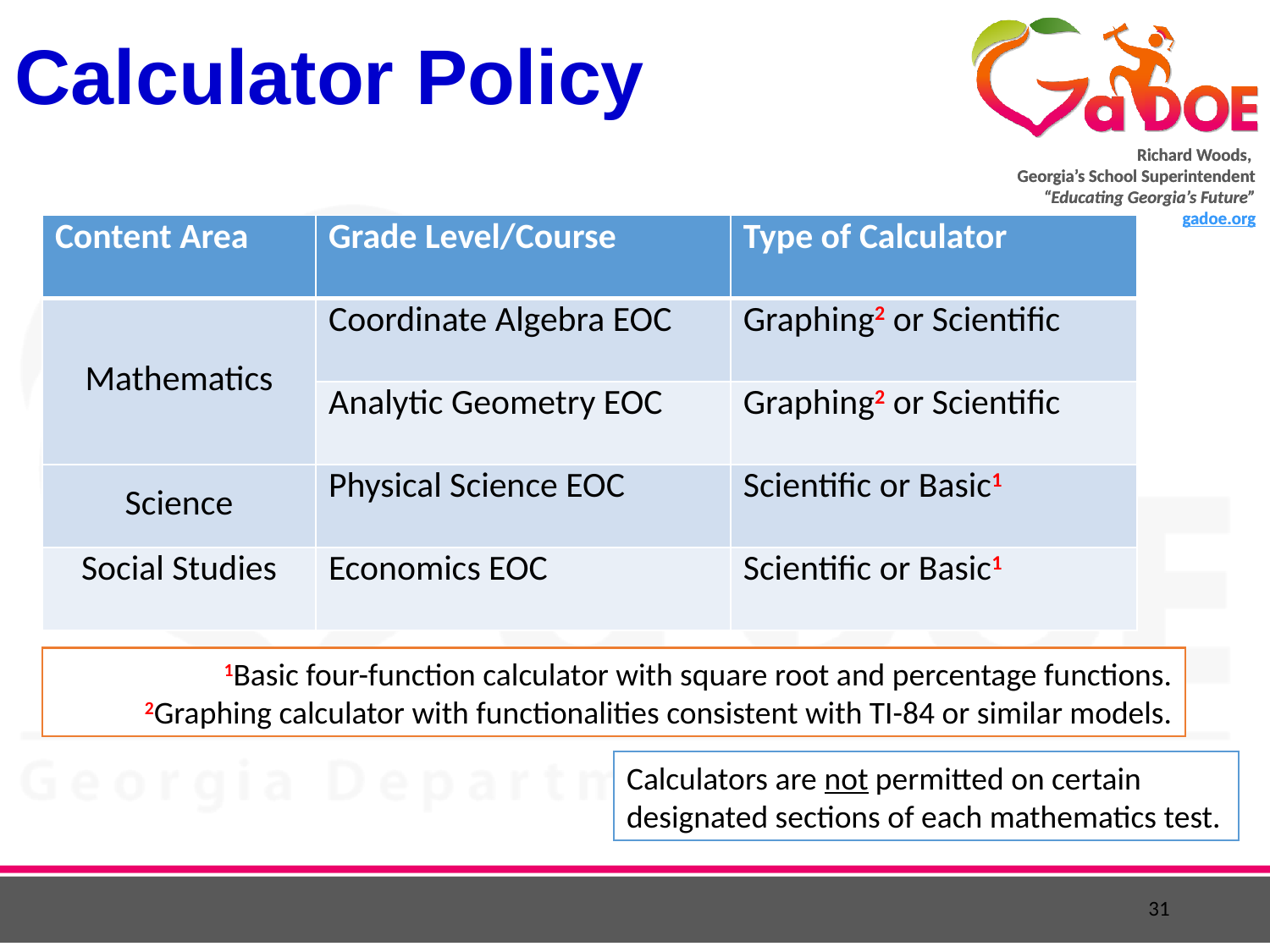

31
# Calculator Policy
| Content Area | Grade Level/Course | Type of Calculator |
| --- | --- | --- |
| Mathematics | Coordinate Algebra EOC | Graphing2 or Scientific |
|  | Analytic Geometry EOC | Graphing2 or Scientific |
| Science | Physical Science EOC | Scientific or Basic1 |
| Social Studies | Economics EOC | Scientific or Basic1 |
1Basic four-function calculator with square root and percentage functions.
2Graphing calculator with functionalities consistent with TI-84 or similar models.
Calculators are not permitted on certain designated sections of each mathematics test.